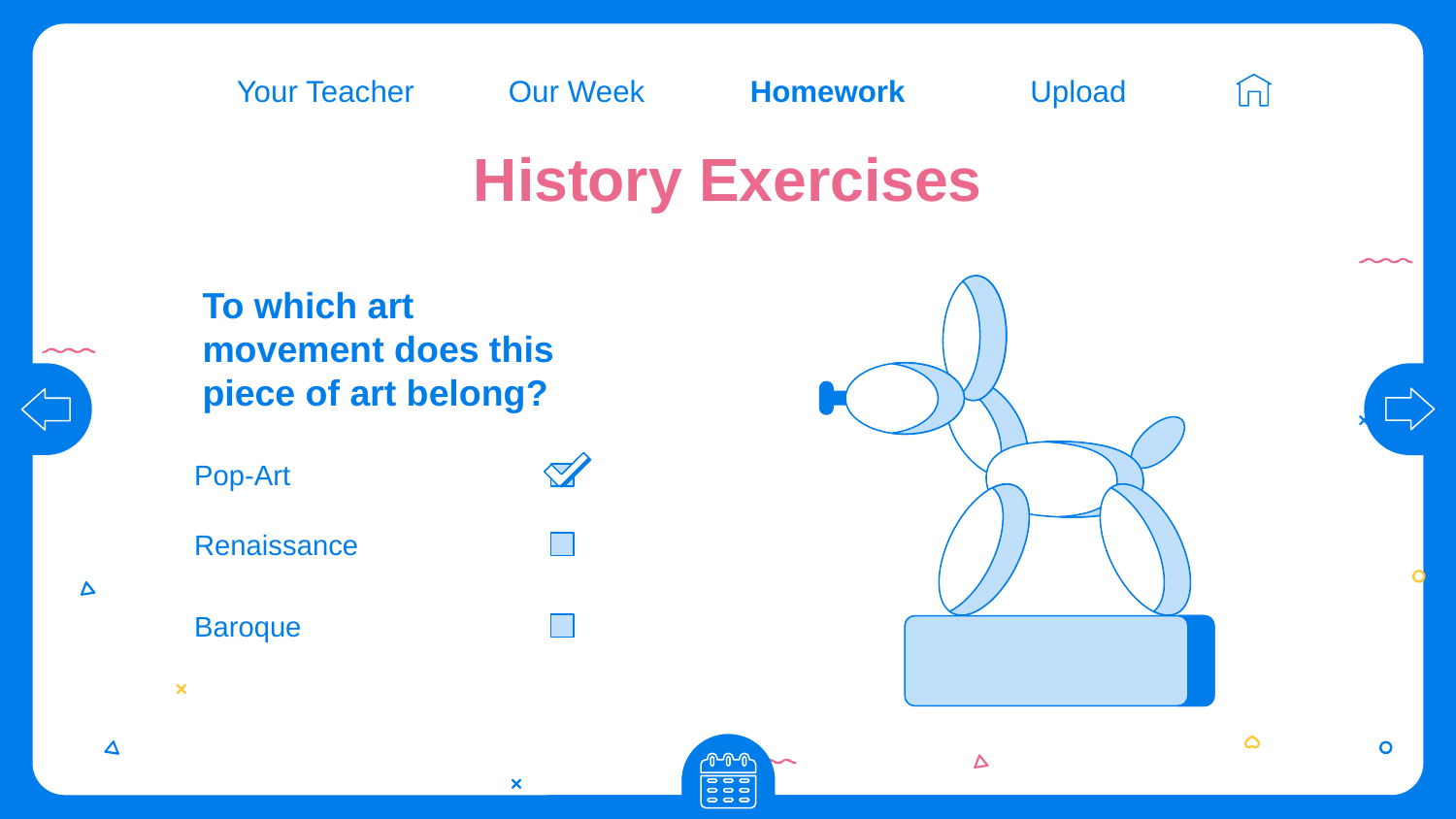

Our Week
Homework
Upload
Your Teacher

# History Exercises

To which art movement does this piece of art belong?

Pop-Art

Renaissance

Baroque